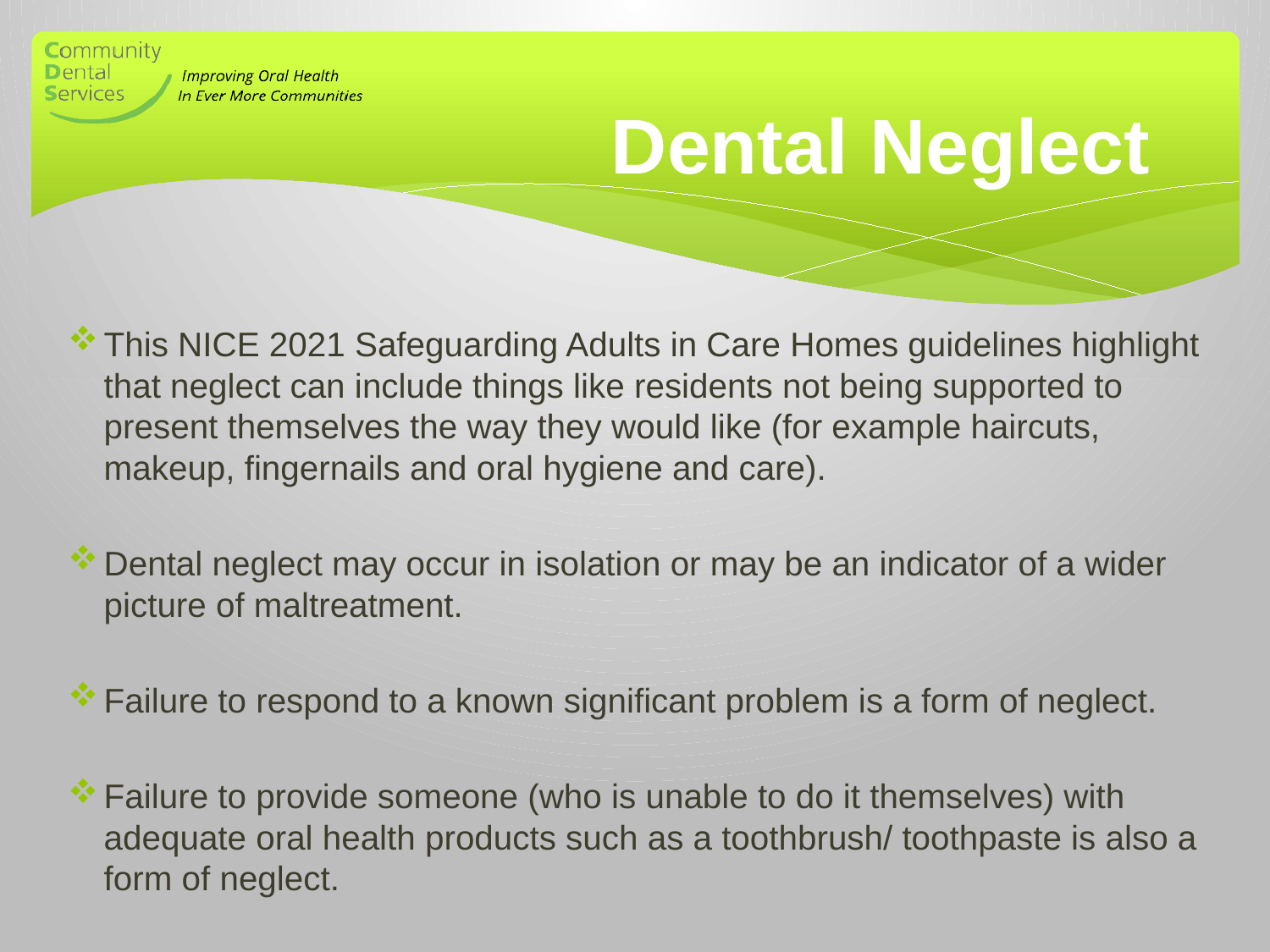

# Dental Neglect
This NICE 2021 Safeguarding Adults in Care Homes guidelines highlight that neglect can include things like residents not being supported to present themselves the way they would like (for example haircuts, makeup, fingernails and oral hygiene and care).

Dental neglect may occur in isolation or may be an indicator of a wider picture of maltreatment.

Failure to respond to a known significant problem is a form of neglect.

Failure to provide someone (who is unable to do it themselves) with adequate oral health products such as a toothbrush/ toothpaste is also a form of neglect.